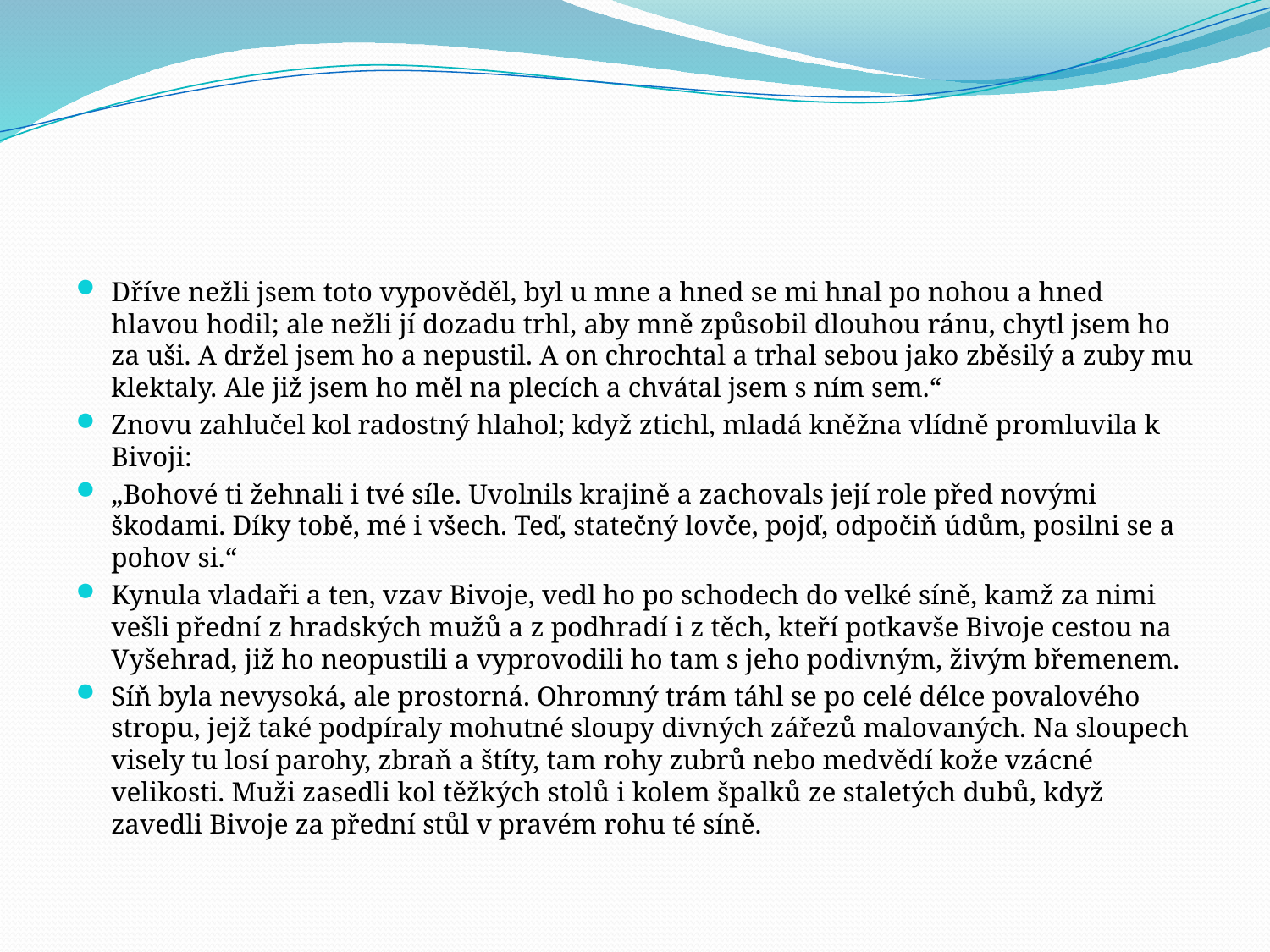

#
Dříve nežli jsem toto vypověděl, byl u mne a hned se mi hnal po nohou a hned hlavou hodil; ale nežli jí dozadu trhl, aby mně způsobil dlouhou ránu, chytl jsem ho za uši. A držel jsem ho a nepustil. A on chrochtal a trhal sebou jako zběsilý a zuby mu klektaly. Ale již jsem ho měl na plecích a chvátal jsem s ním sem.“
Znovu zahlučel kol radostný hlahol; když ztichl, mladá kněžna vlídně promluvila k Bivoji:
„Bohové ti žehnali i tvé síle. Uvolnils krajině a zachovals její role před novými škodami. Díky tobě, mé i všech. Teď, statečný lovče, pojď, odpočiň údům, posilni se a pohov si.“
Kynula vladaři a ten, vzav Bivoje, vedl ho po schodech do velké síně, kamž za nimi vešli přední z hradských mužů a z podhradí i z těch, kteří potkavše Bivoje cestou na Vyšehrad, již ho neopustili a vyprovodili ho tam s jeho podivným, živým břemenem.
Síň byla nevysoká, ale prostorná. Ohromný trám táhl se po celé délce povalového stropu, jejž také podpíraly mohutné sloupy divných zářezů malovaných. Na sloupech visely tu losí parohy, zbraň a štíty, tam rohy zubrů nebo medvědí kože vzácné velikosti. Muži zasedli kol těžkých stolů i kolem špalků ze staletých dubů, když zavedli Bivoje za přední stůl v pravém rohu té síně.